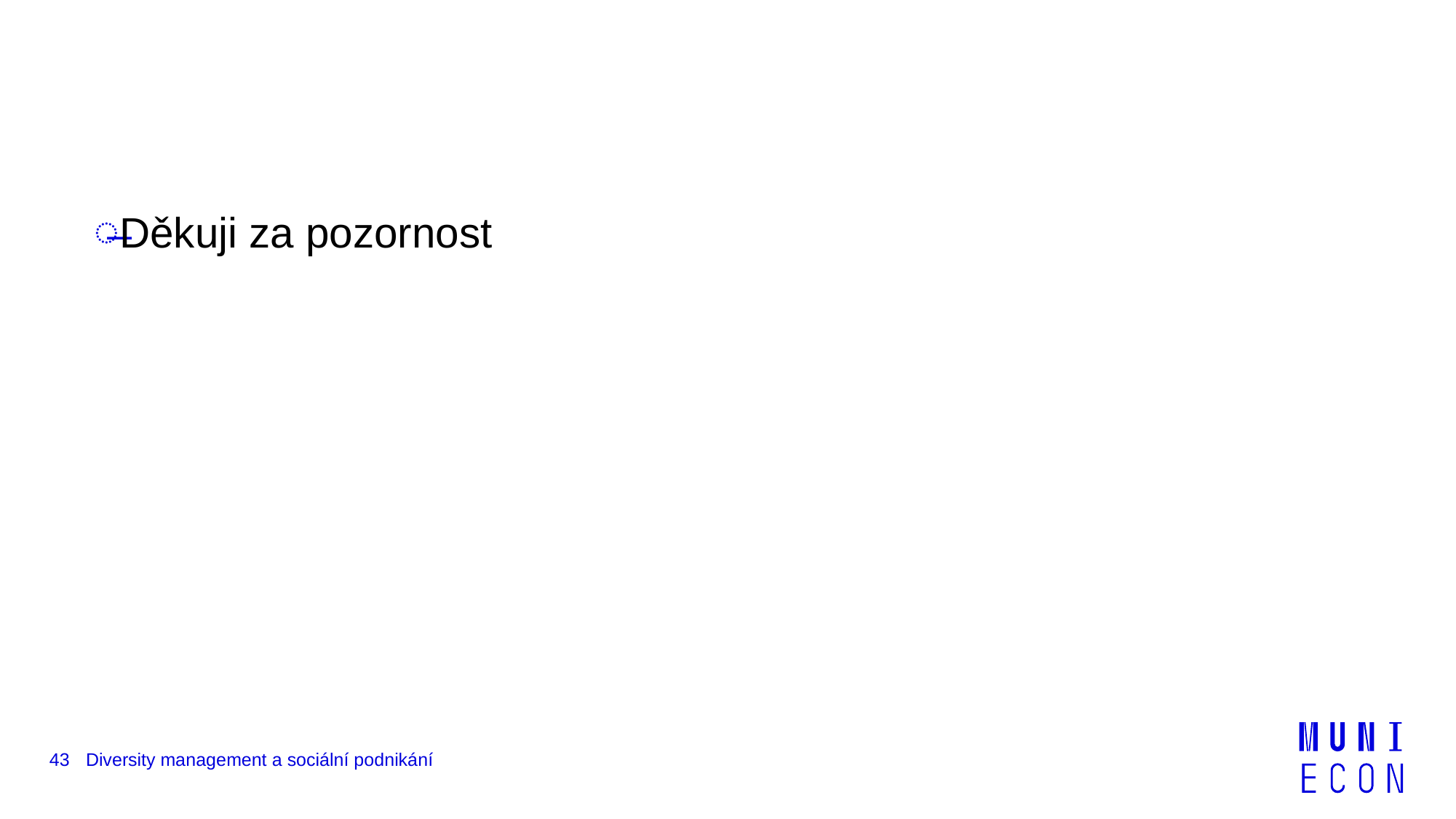

#
Děkuji za pozornost
43
Diversity management a sociální podnikání